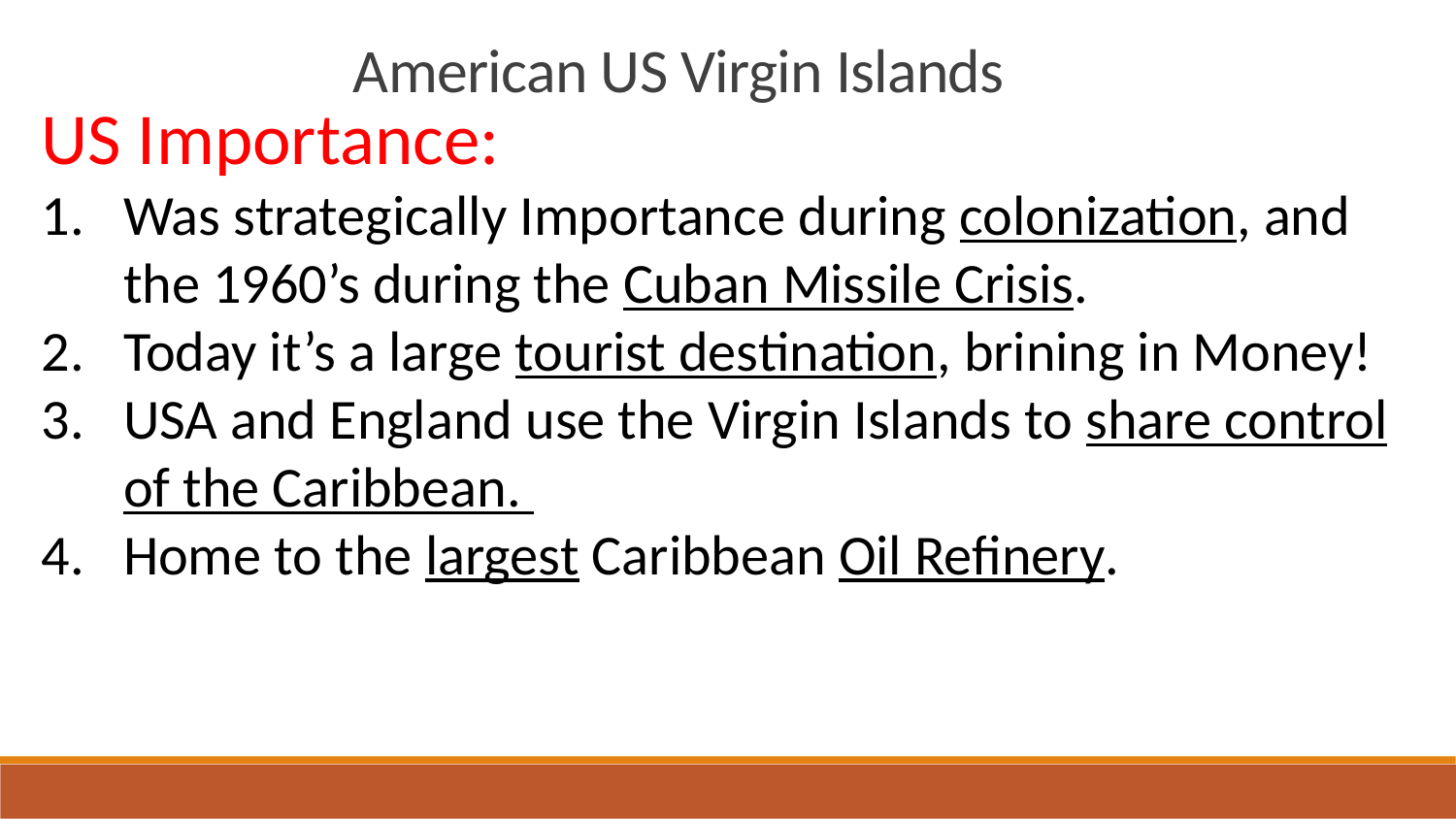

American US Virgin Islands
US Importance:
Was strategically Importance during colonization, and the 1960’s during the Cuban Missile Crisis.
Today it’s a large tourist destination, brining in Money!
USA and England use the Virgin Islands to share control of the Caribbean.
Home to the largest Caribbean Oil Refinery.